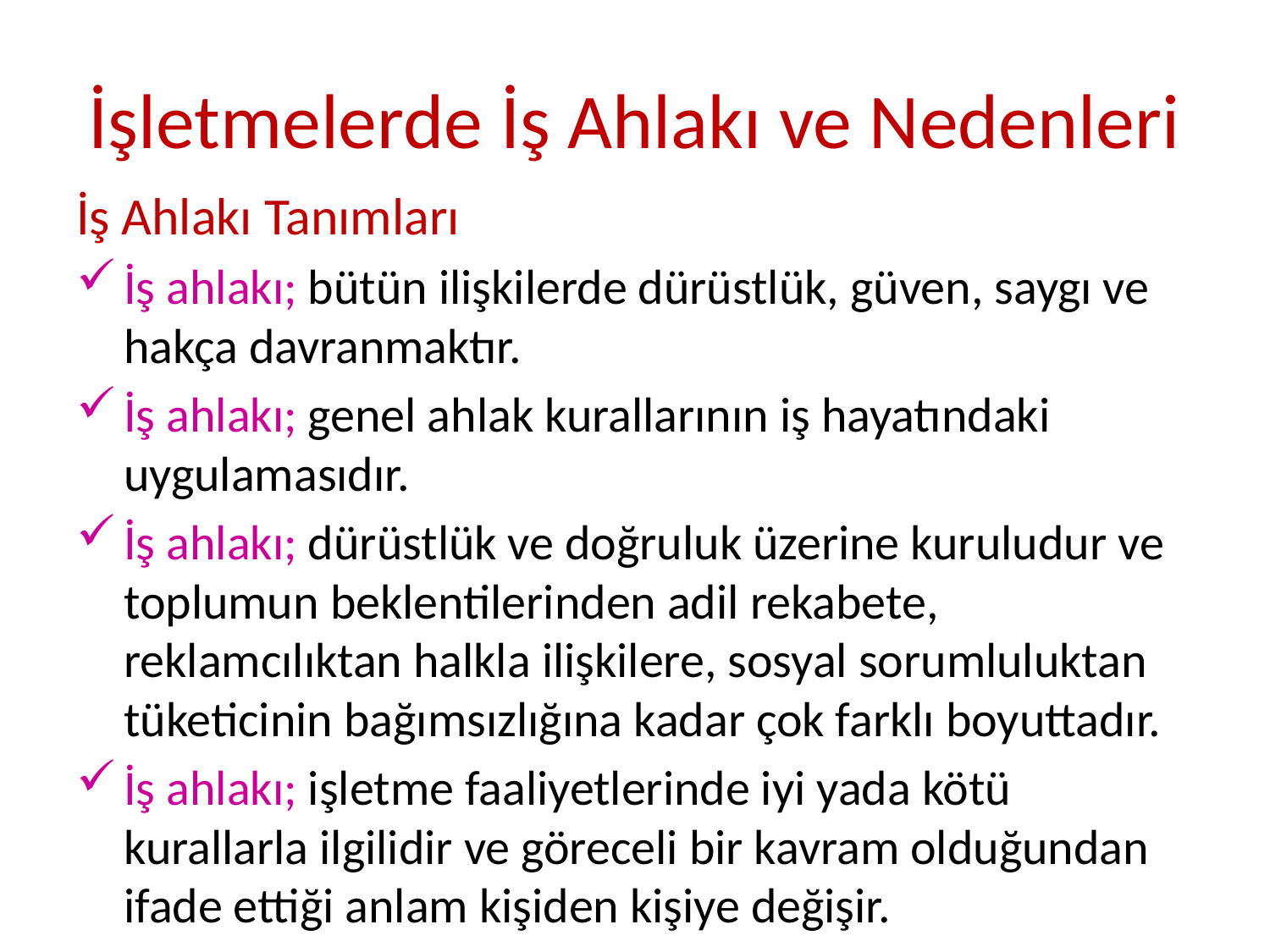

# İşletmelerde İş Ahlakı ve Nedenleri
İş Ahlakı Tanımları
İş ahlakı; bütün ilişkilerde dürüstlük, güven, saygı ve hakça davranmaktır.
İş ahlakı; genel ahlak kurallarının iş hayatındaki uygulamasıdır.
İş ahlakı; dürüstlük ve doğruluk üzerine kuruludur ve toplumun beklentilerinden adil rekabete, reklamcılıktan halkla ilişkilere, sosyal sorumluluktan tüketicinin bağımsızlığına kadar çok farklı boyuttadır.
İş ahlakı; işletme faaliyetlerinde iyi yada kötü kurallarla ilgilidir ve göreceli bir kavram olduğundan ifade ettiği anlam kişiden kişiye değişir.